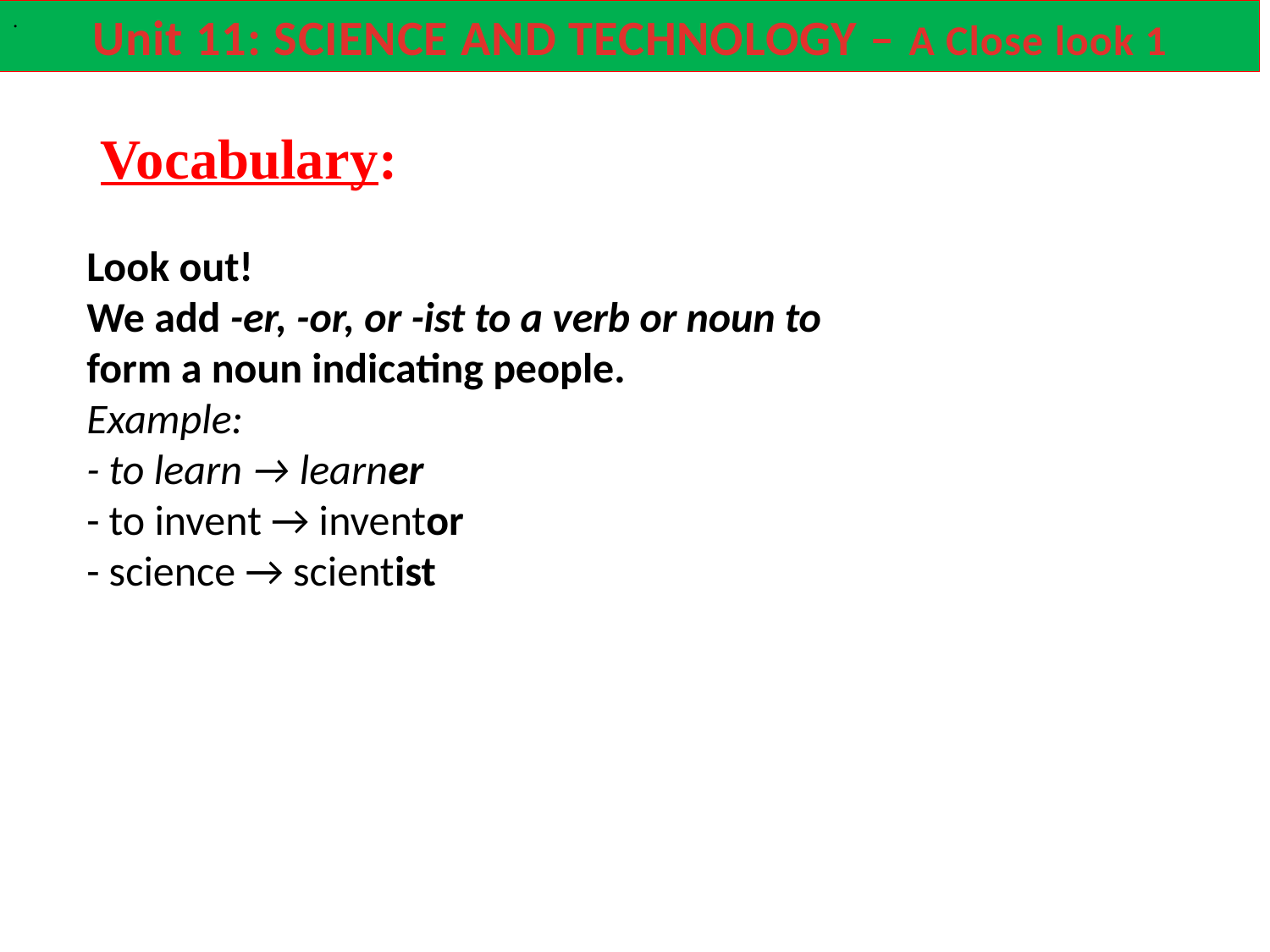

Unit 11: SCIENCE AND TECHNOLOGY – A Close look 1
.
 Vocabulary:

Look out!
We add -er, -or, or -ist to a verb or noun to
form a noun indicating people.
Example:
- to learn → learner
- to invent → inventor
- science → scientist